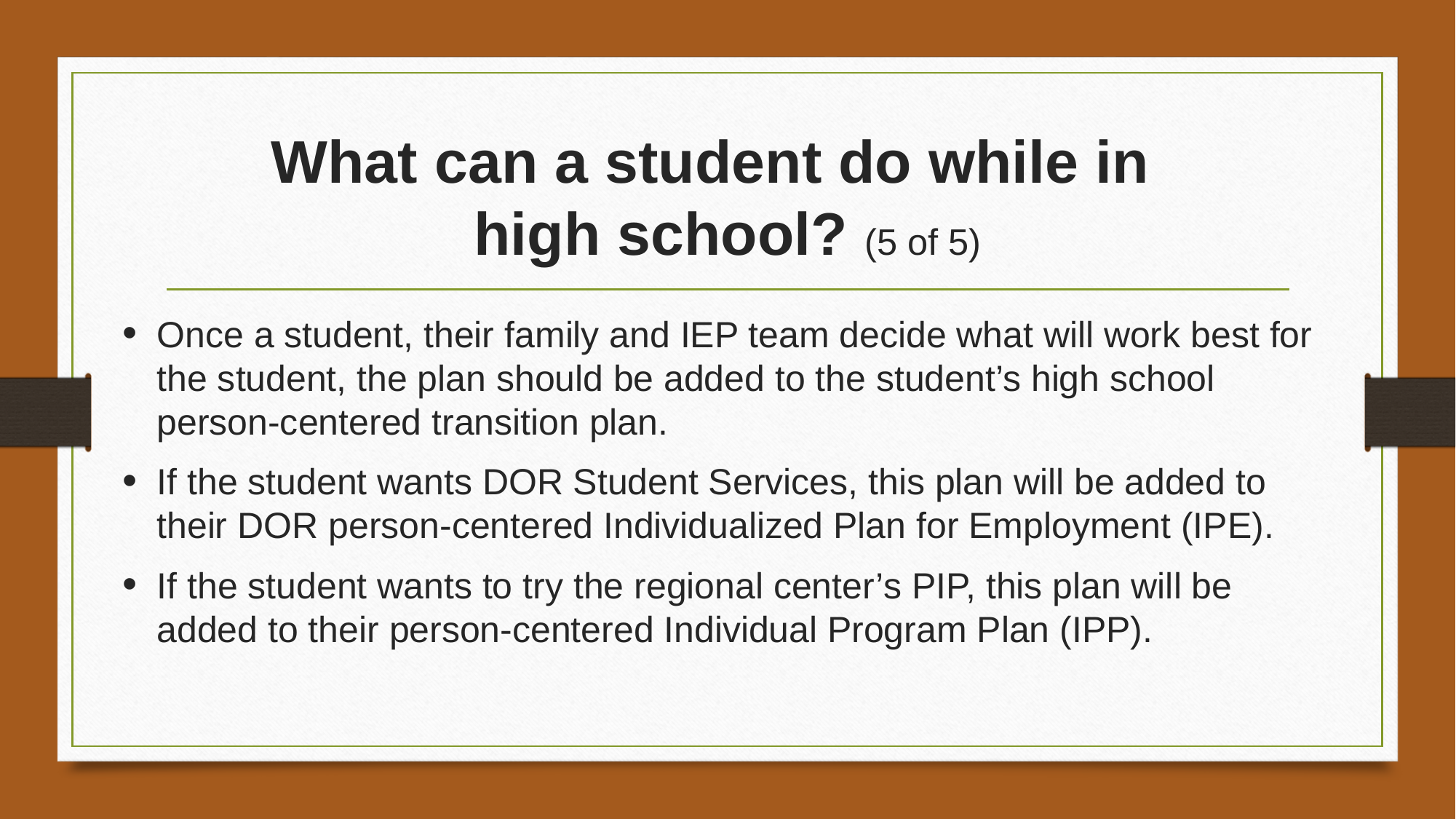

# What can a student do while in high school? (5 of 5)
Once a student, their family and IEP team decide what will work best for the student, the plan should be added to the student’s high school person-centered transition plan.
If the student wants DOR Student Services, this plan will be added to their DOR person-centered Individualized Plan for Employment (IPE).
If the student wants to try the regional center’s PIP, this plan will be added to their person-centered Individual Program Plan (IPP).